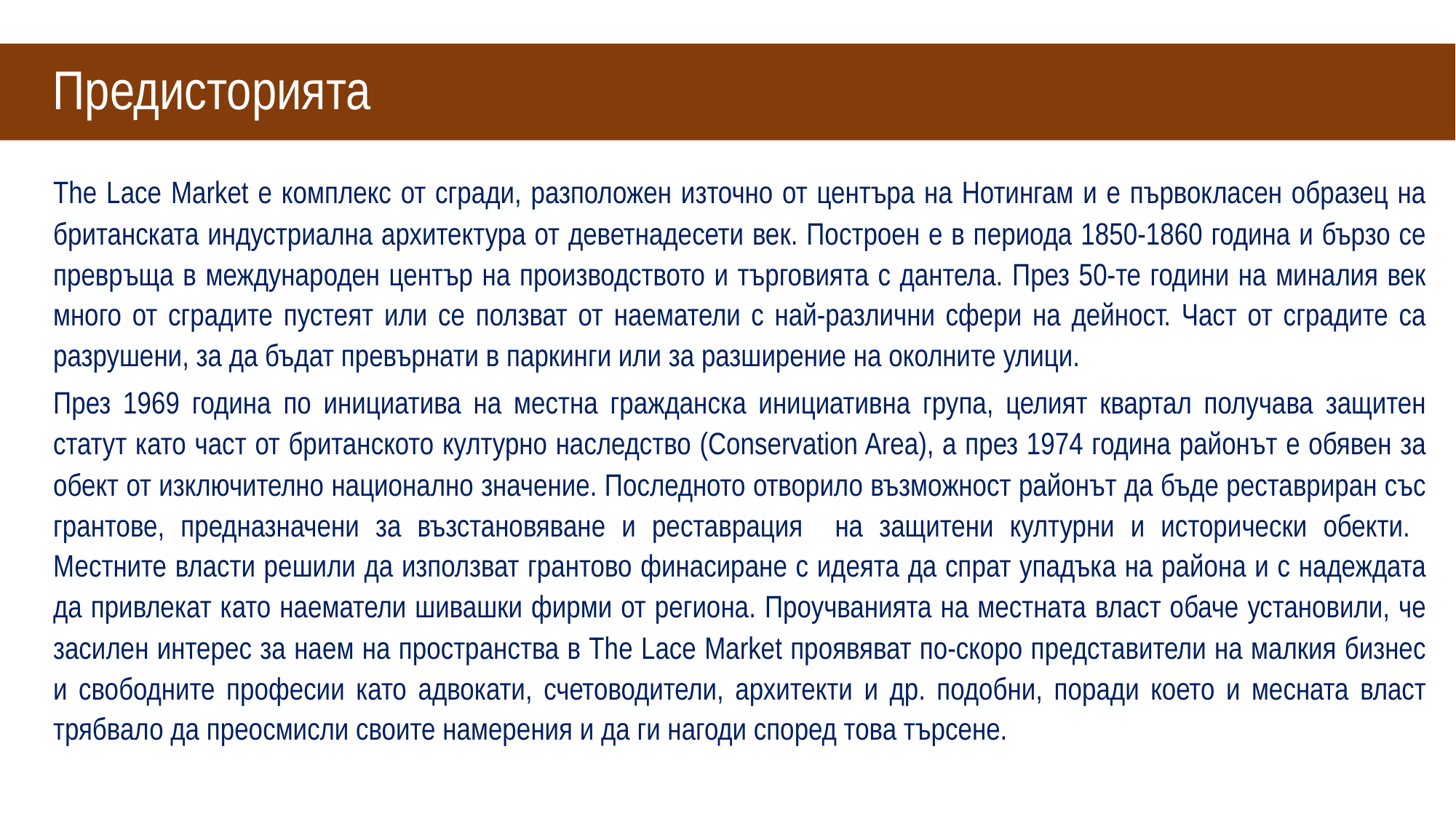

# Предисторията
The Lace Market е комплекс от сгради, разположен източно от центъра на Нотингам и е първокласен образец на британската индустриална архитектура от деветнадесети век. Построен е в периода 1850-1860 година и бързо се превръща в международен център на производството и търговията с дантела. През 50-те години на миналия век много от сградите пустеят или се ползват от наематели с най-различни сфери на дейност. Част от сградите са разрушени, за да бъдат превърнати в паркинги или за разширение на околните улици.
През 1969 година по инициатива на местна гражданска инициативна група, целият квартал получава защитен статут като част от британското културно наследство (Conservation Area), а през 1974 година районът е обявен за обект от изключително национално значение. Последното отворило възможност районът да бъде реставриран със грантове, предназначени за възстановяване и реставрация  на защитени културни и исторически обекти.  Местните власти решили да използват грантово финасиране с идеята да спрат упадъка на района и с надеждата да привлекат като наематели шивашки фирми от региона. Проучванията на местната власт обаче установили, че засилен интерес за наем на пространства в The Lace Market проявяват по-скоро представители на малкия бизнес и свободните професии като адвокати, счетоводители, архитекти и др. подобни, поради което и месната власт трябвало да преосмисли своите намерения и да ги нагоди според това търсене.